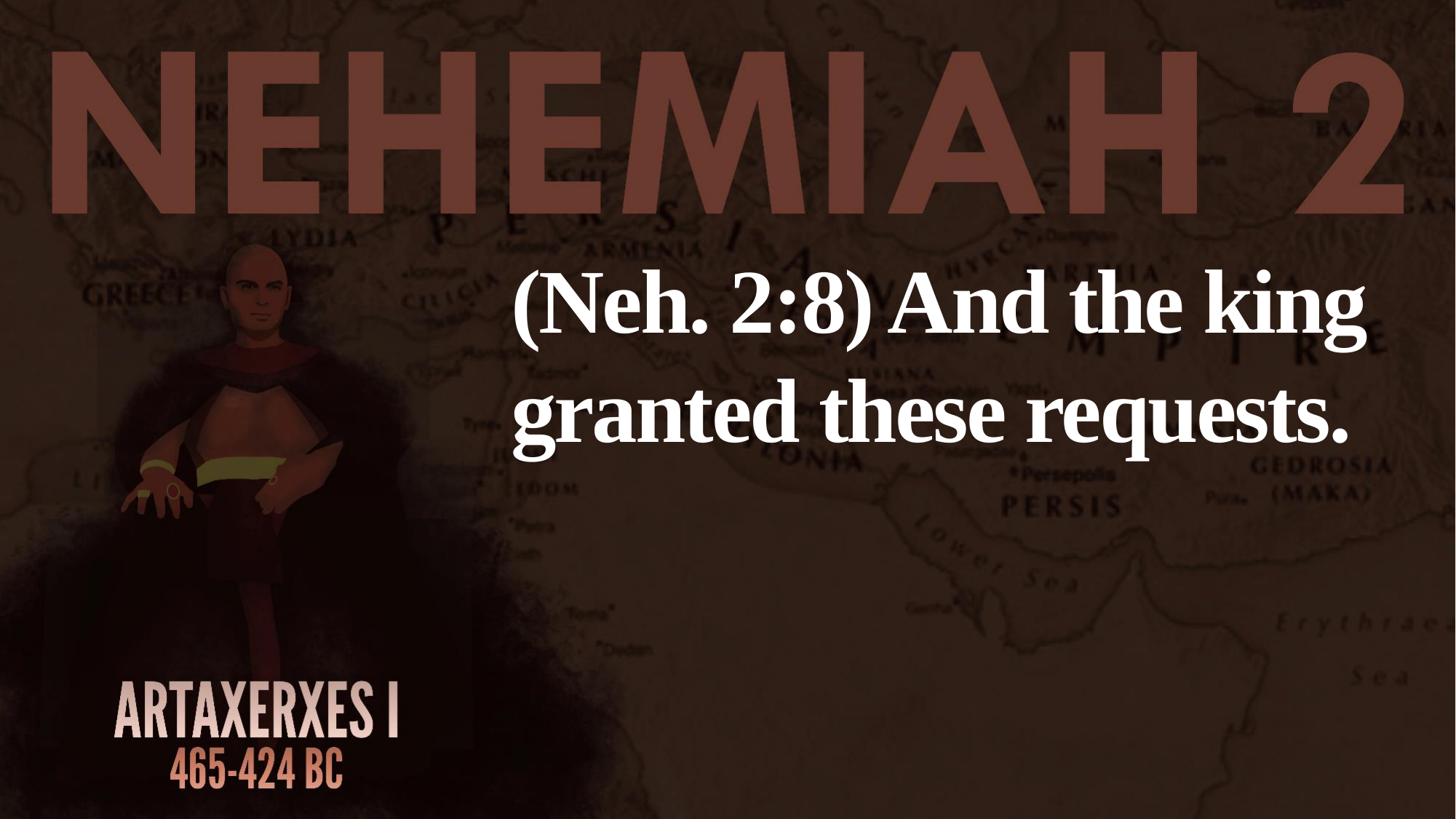

(Neh. 2:8) And the king granted these requests.